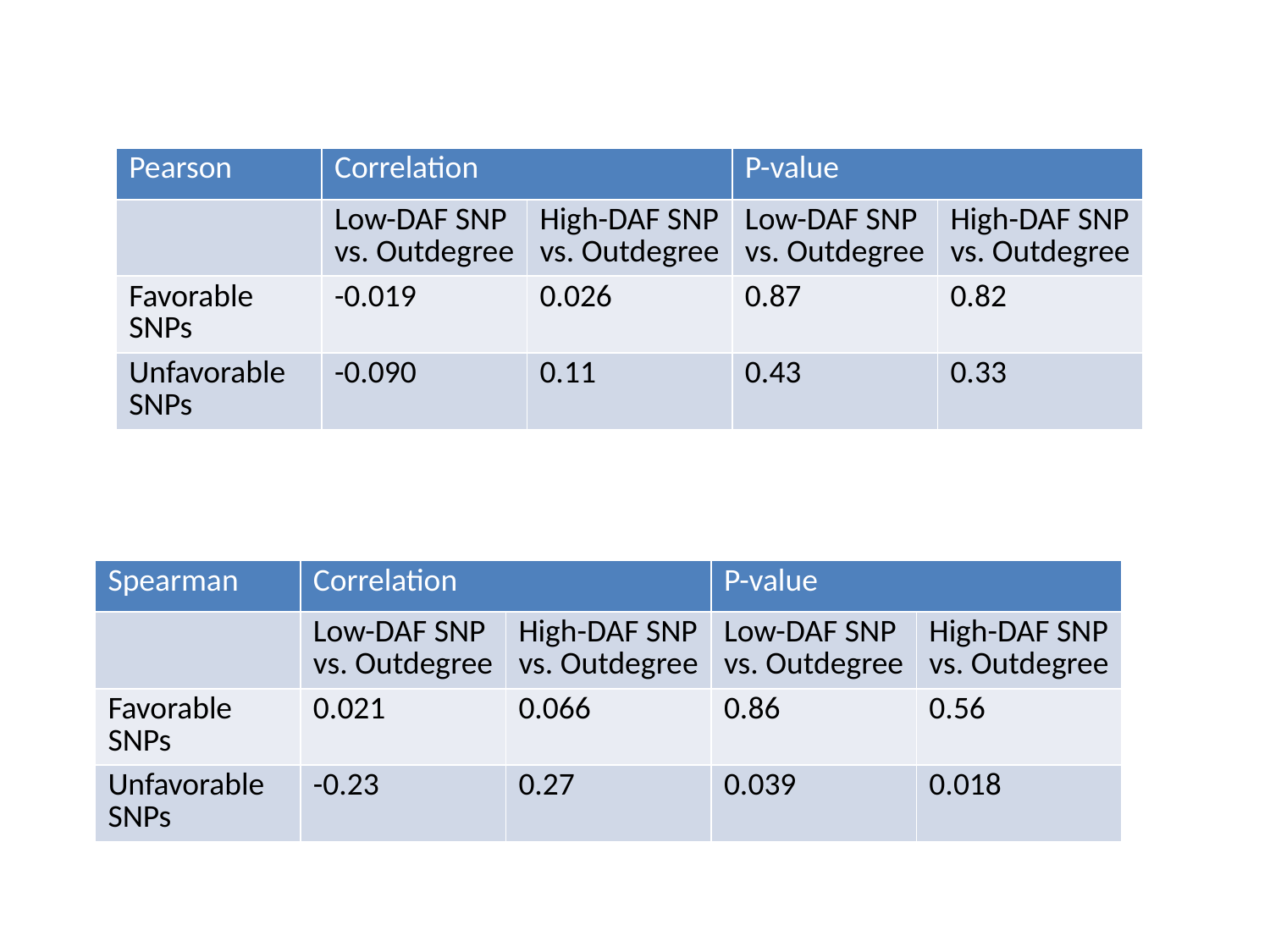

| Pearson | Correlation |  | P-value |  |
| --- | --- | --- | --- | --- |
|  | Low-DAF SNP vs. Outdegree | High-DAF SNP vs. Outdegree | Low-DAF SNP vs. Outdegree | High-DAF SNP vs. Outdegree |
| Favorable SNPs | -0.019 | 0.026 | 0.87 | 0.82 |
| Unfavorable SNPs | -0.090 | 0.11 | 0.43 | 0.33 |
| Spearman | Correlation |  | P-value |  |
| --- | --- | --- | --- | --- |
|  | Low-DAF SNP vs. Outdegree | High-DAF SNP vs. Outdegree | Low-DAF SNP vs. Outdegree | High-DAF SNP vs. Outdegree |
| Favorable SNPs | 0.021 | 0.066 | 0.86 | 0.56 |
| Unfavorable SNPs | -0.23 | 0.27 | 0.039 | 0.018 |